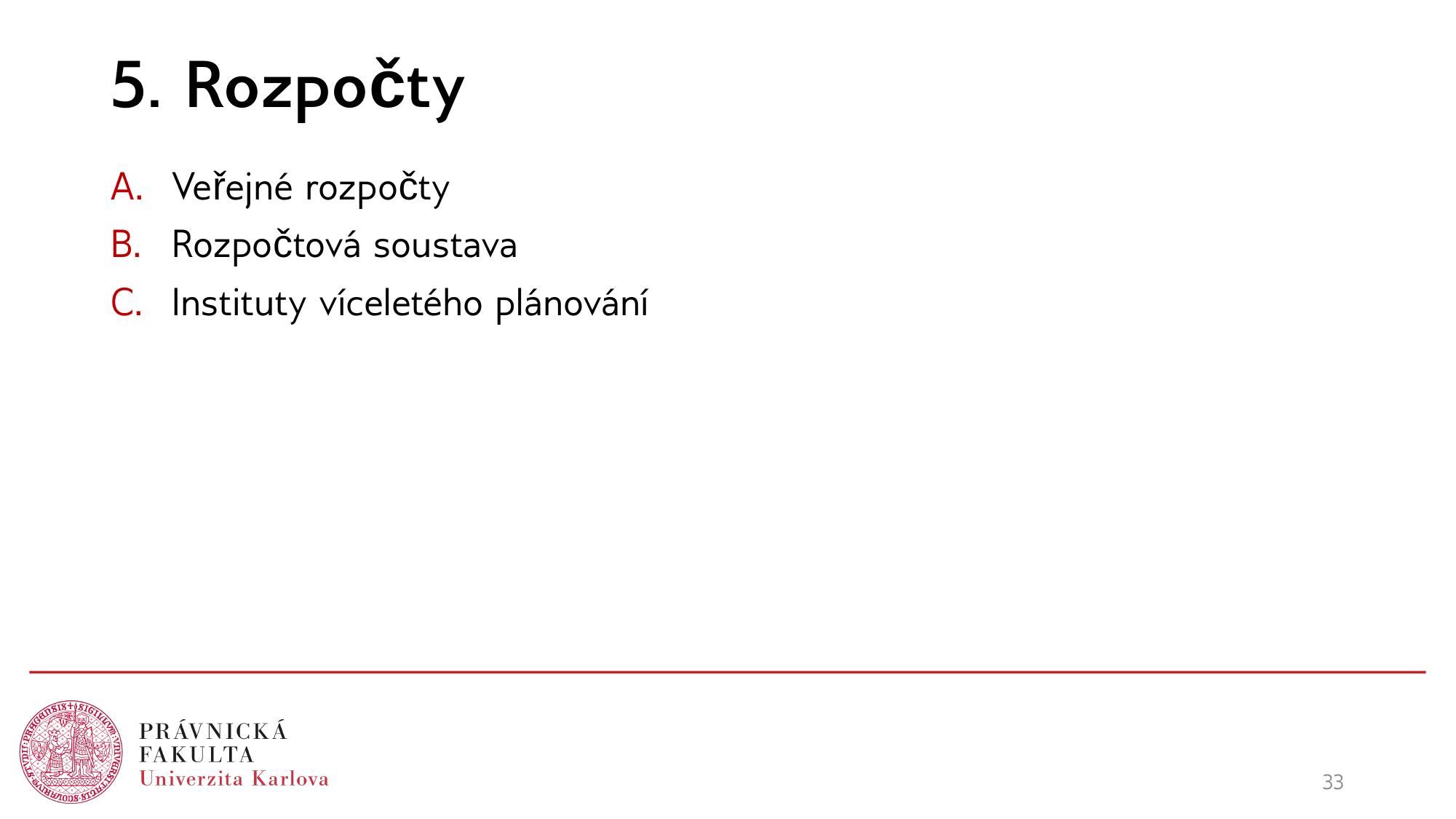

# 5. Rozpočty
Veřejné rozpočty
Rozpočtová soustava
Instituty víceletého plánování
33